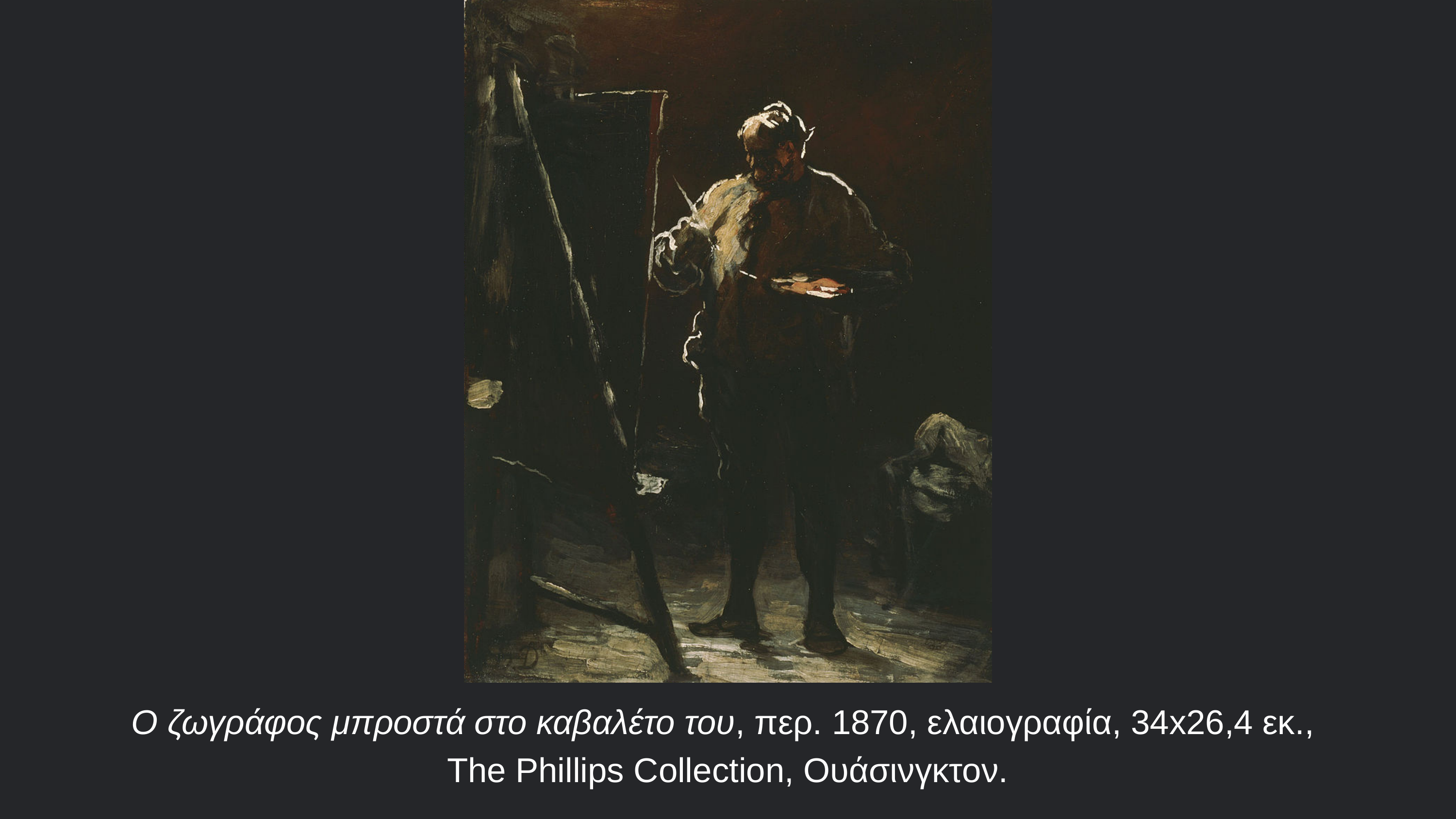

Ο ζωγράφος μπροστά στο καβαλέτο του, περ. 1870, ελαιογραφία, 34x26,4 εκ.,
The Phillips Collection, Ουάσινγκτον.